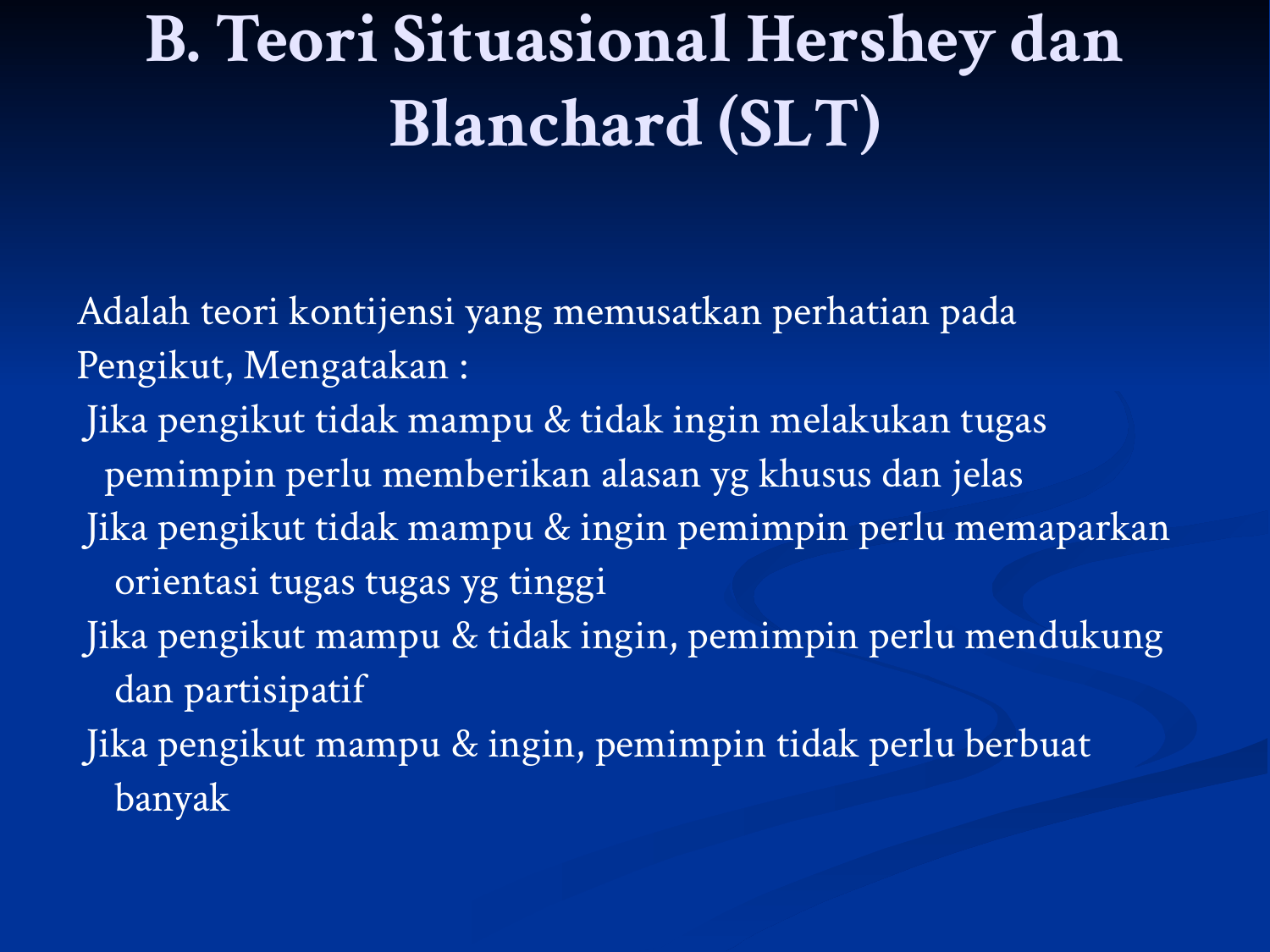

# B. Teori Situasional Hershey dan Blanchard (SLT)

Adalah teori kontijensi yang memusatkan perhatian pada
Pengikut, Mengatakan :
 Jika pengikut tidak mampu & tidak ingin melakukan tugas
   pemimpin perlu memberikan alasan yg khusus dan jelas
 Jika pengikut tidak mampu & ingin pemimpin perlu memaparkan
    orientasi tugas tugas yg tinggi
 Jika pengikut mampu & tidak ingin, pemimpin perlu mendukung
    dan partisipatif
 Jika pengikut mampu & ingin, pemimpin tidak perlu berbuat
    banyak